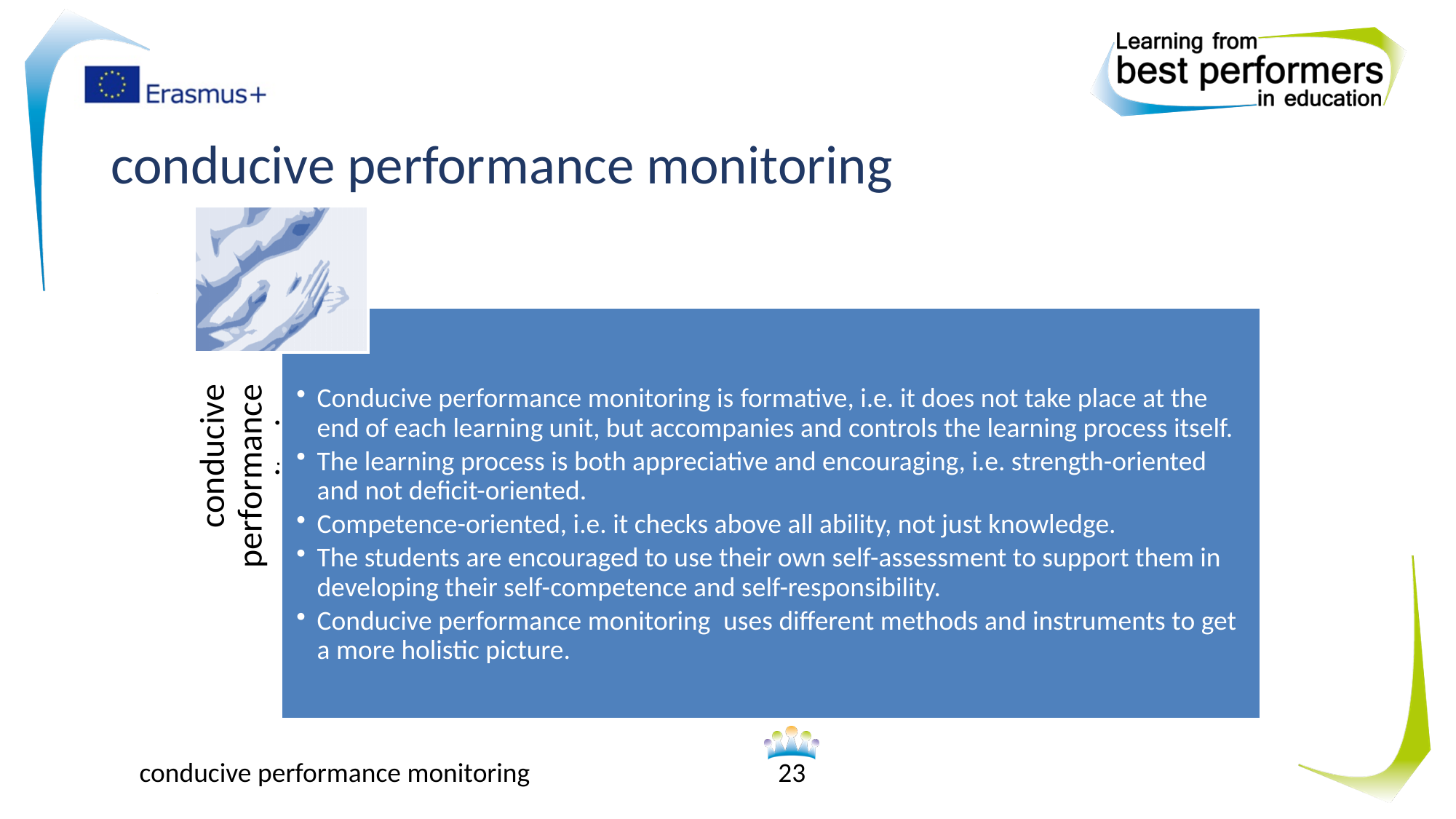

# conducive performance monitoring
conducive performance monitoring
Conducive performance monitoring is formative, i.e. it does not take place at the end of each learning unit, but accompanies and controls the learning process itself.
The learning process is both appreciative and encouraging, i.e. strength-oriented and not deficit-oriented.
Competence-oriented, i.e. it checks above all ability, not just knowledge.
The students are encouraged to use their own self-assessment to support them in developing their self-competence and self-responsibility.
Conducive performance monitoring  uses different methods and instruments to get a more holistic picture.

conducive performance monitoring
23